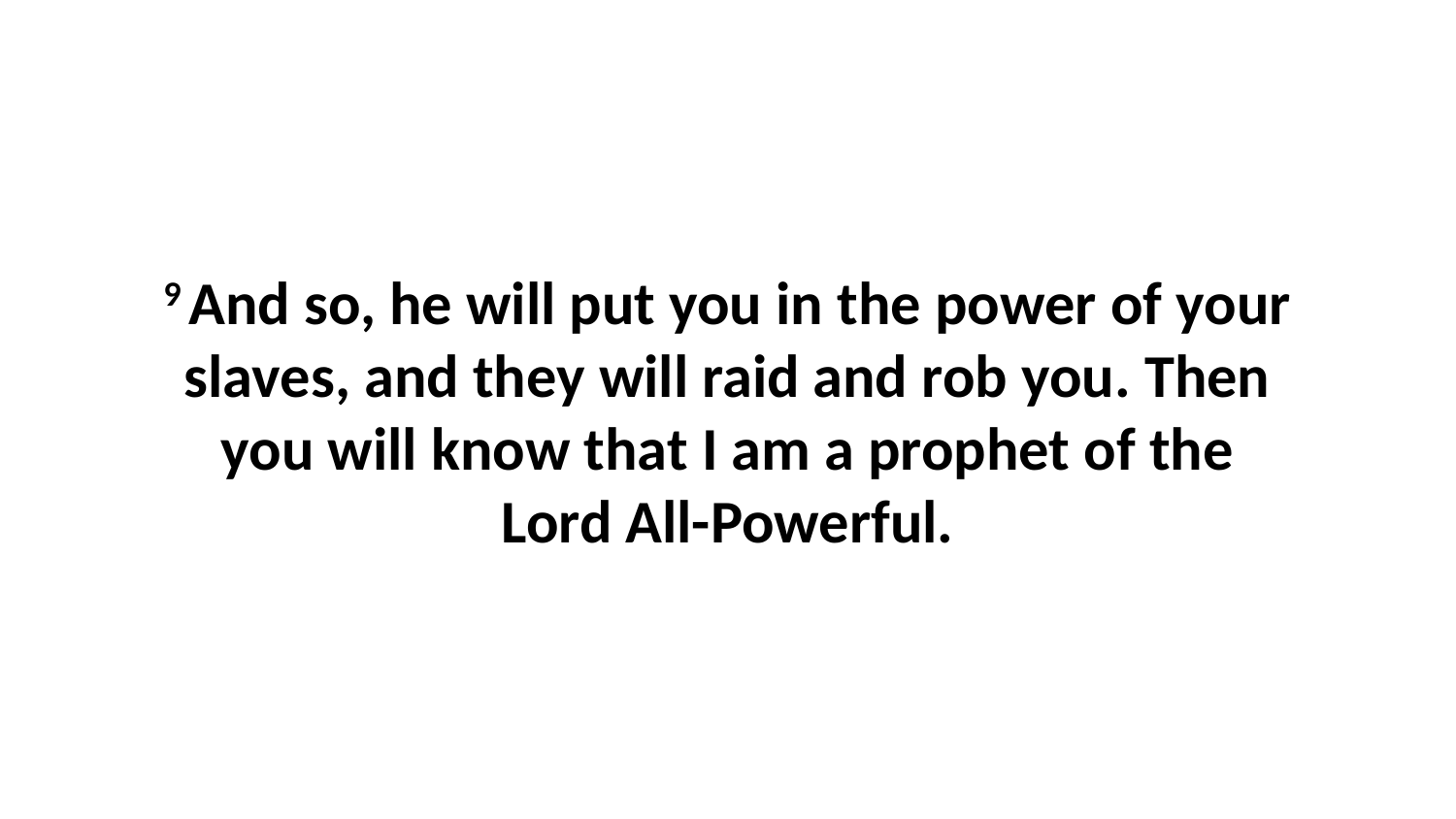

9 And so, he will put you in the power of your slaves, and they will raid and rob you. Then you will know that I am a prophet of the Lord All-Powerful.